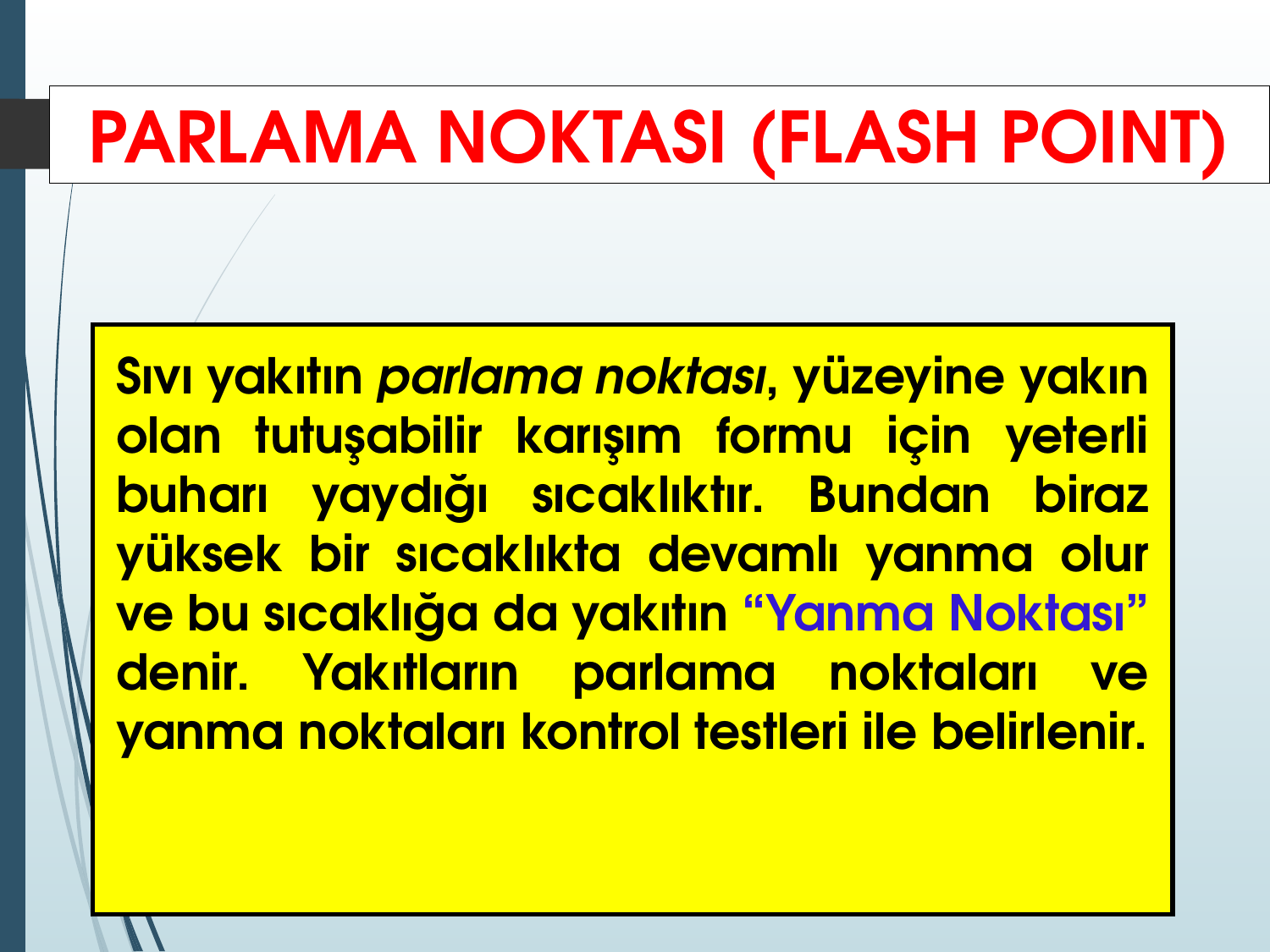

PARLAMA NOKTASI (FLASH POINT)
36

Sıvı yakıtın parlama noktası, yüzeyine yakın olan tutuşabilir karışım formu için yeterli buharı yaydığı sıcaklıktır. Bundan biraz yüksek bir sıcaklıkta devamlı yanma olur ve bu sıcaklığa da yakıtın “Yanma Noktası” denir. Yakıtların parlama noktaları ve yanma noktaları kontrol testleri ile belirlenir.